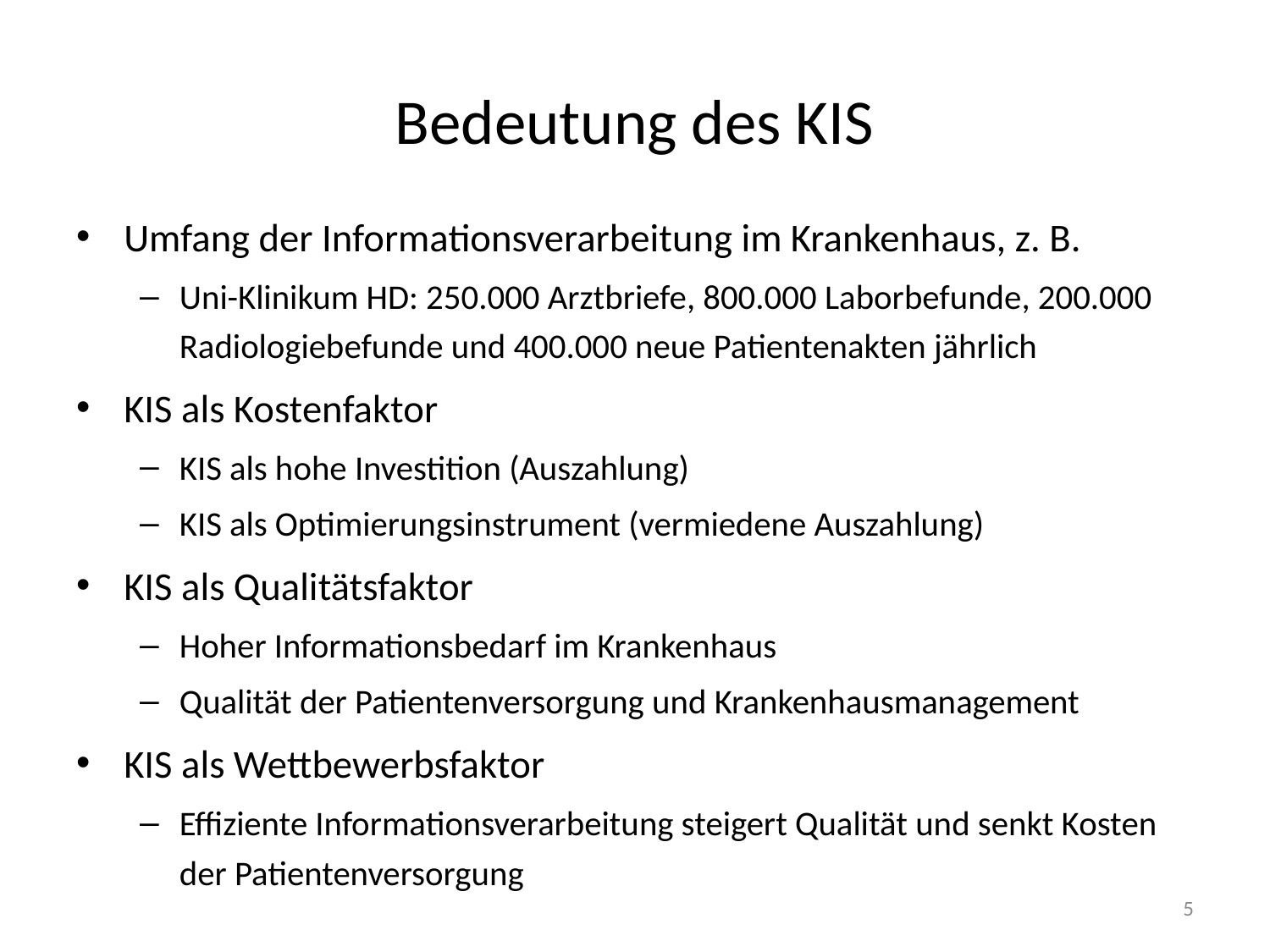

Bedeutung des KIS
Umfang der Informationsverarbeitung im Krankenhaus, z. B.
Uni-Klinikum HD: 250.000 Arztbriefe, 800.000 Laborbefunde, 200.000 Radiologiebefunde und 400.000 neue Patientenakten jährlich
KIS als Kostenfaktor
KIS als hohe Investition (Auszahlung)
KIS als Optimierungsinstrument (vermiedene Auszahlung)
KIS als Qualitätsfaktor
Hoher Informationsbedarf im Krankenhaus
Qualität der Patientenversorgung und Krankenhausmanagement
KIS als Wettbewerbsfaktor
Effiziente Informationsverarbeitung steigert Qualität und senkt Kosten der Patientenversorgung
5